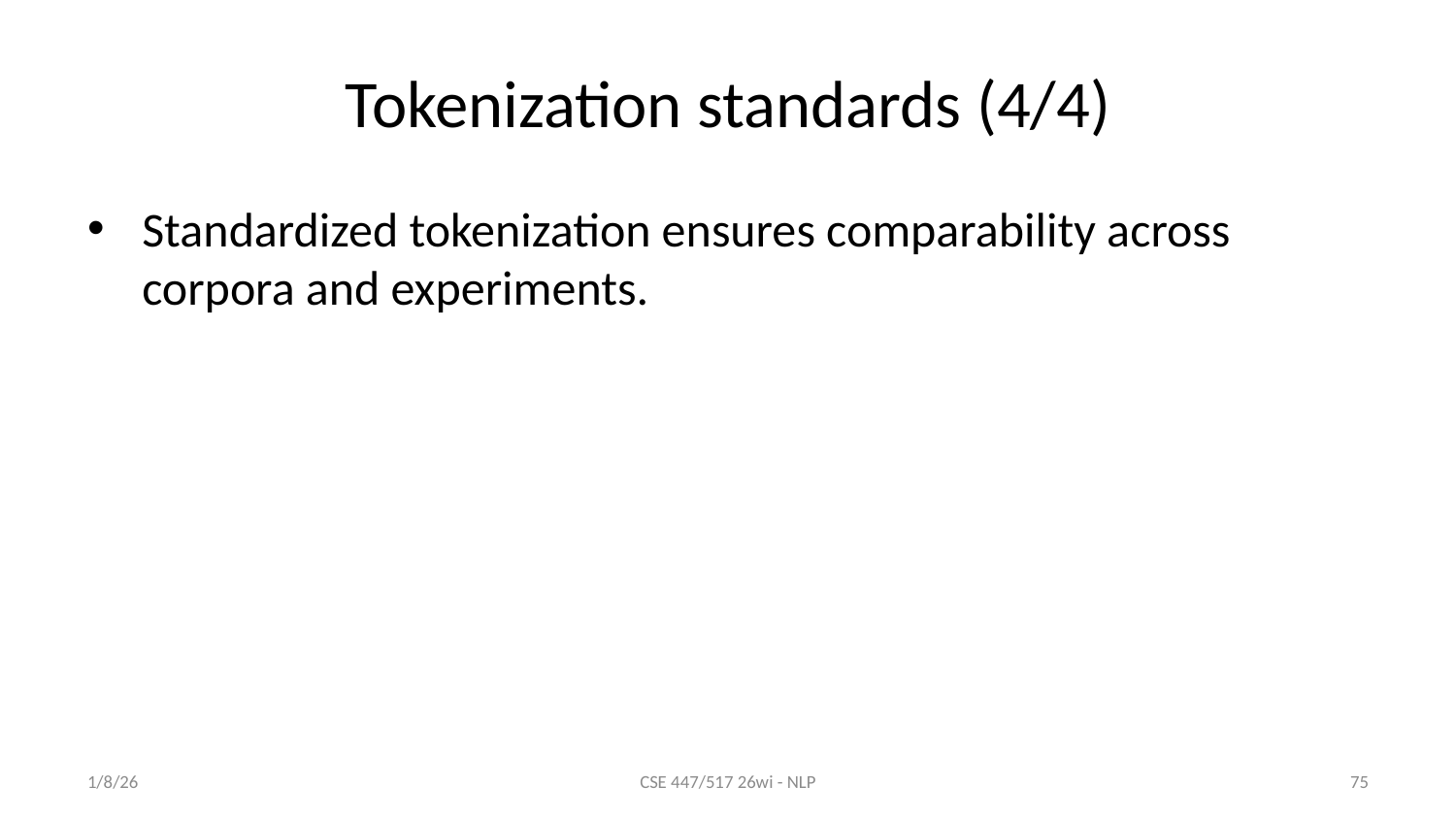

# Tokenization standards (4/4)
Standardized tokenization ensures comparability across corpora and experiments.
1/8/26
CSE 447/517 26wi - NLP
75